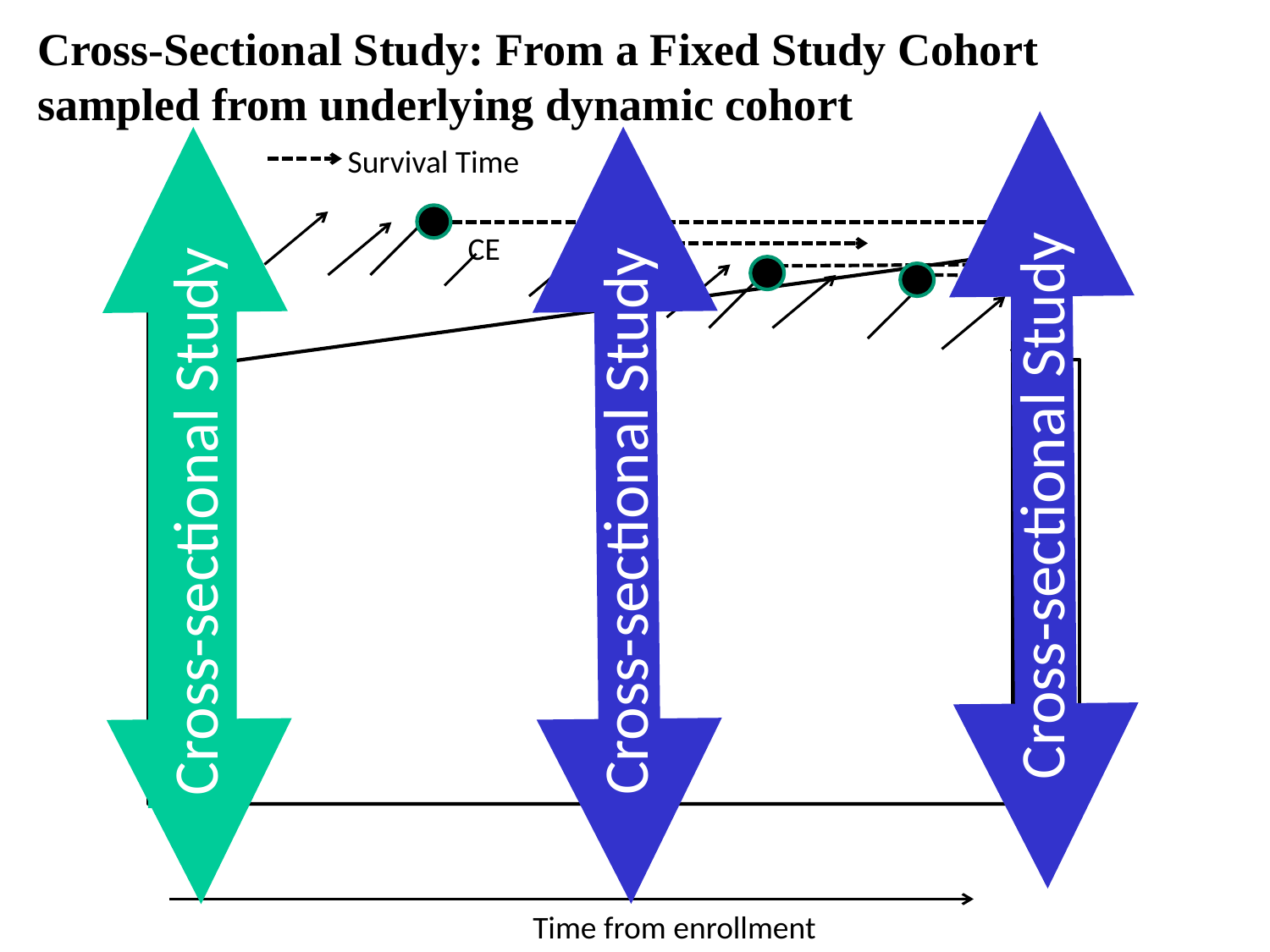

Cross-Sectional Study: From a Fixed Study Cohort sampled from underlying dynamic cohort
Cross-sectional Study
Cross-sectional Study
Cross-sectional Study
Survival Time

CE

Time from enrollment